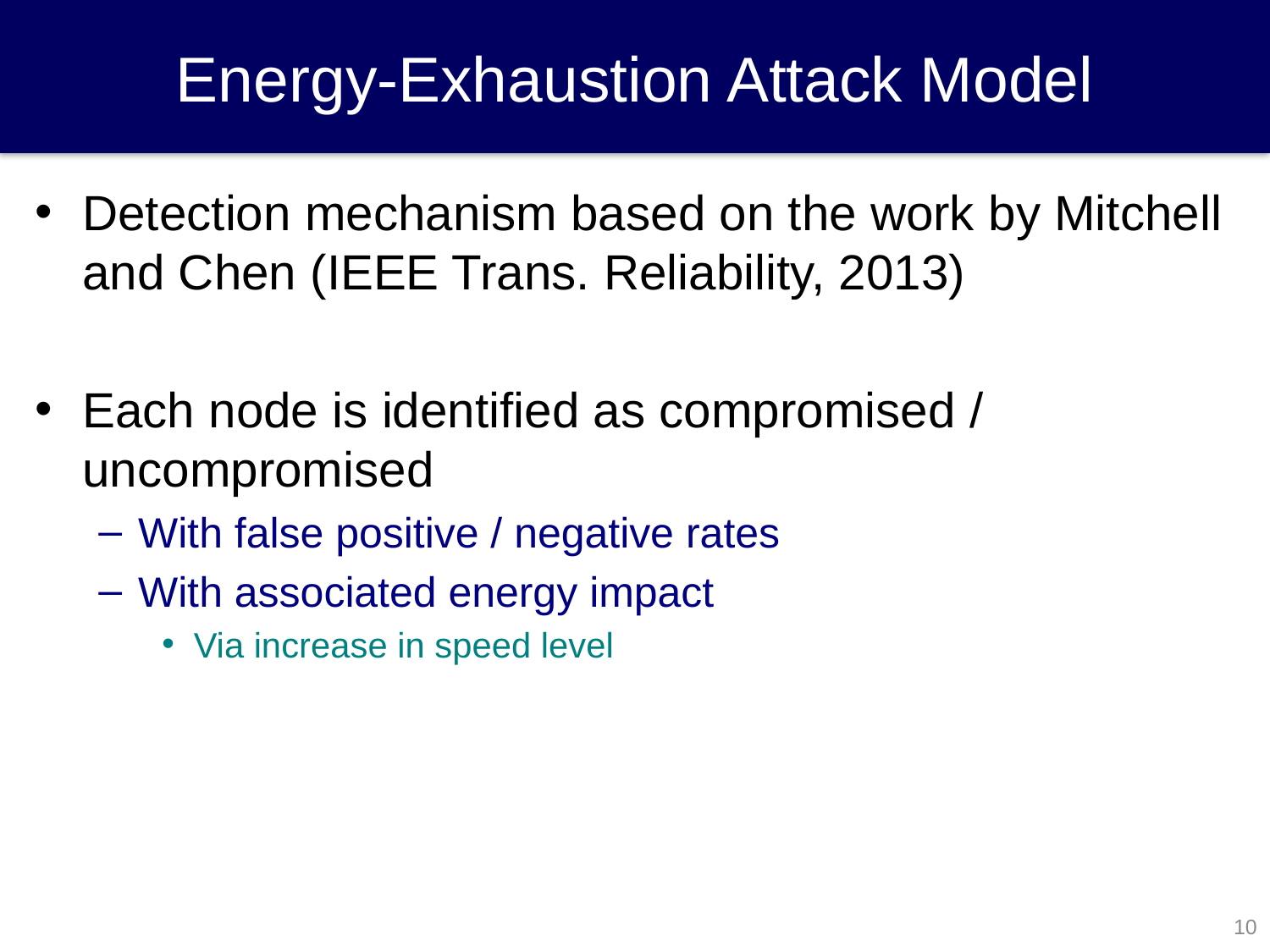

# Energy-Exhaustion Attack Model
Detection mechanism based on the work by Mitchell and Chen (IEEE Trans. Reliability, 2013)

Each node is identified as compromised / uncompromised
With false positive / negative rates
With associated energy impact
Via increase in speed level
10